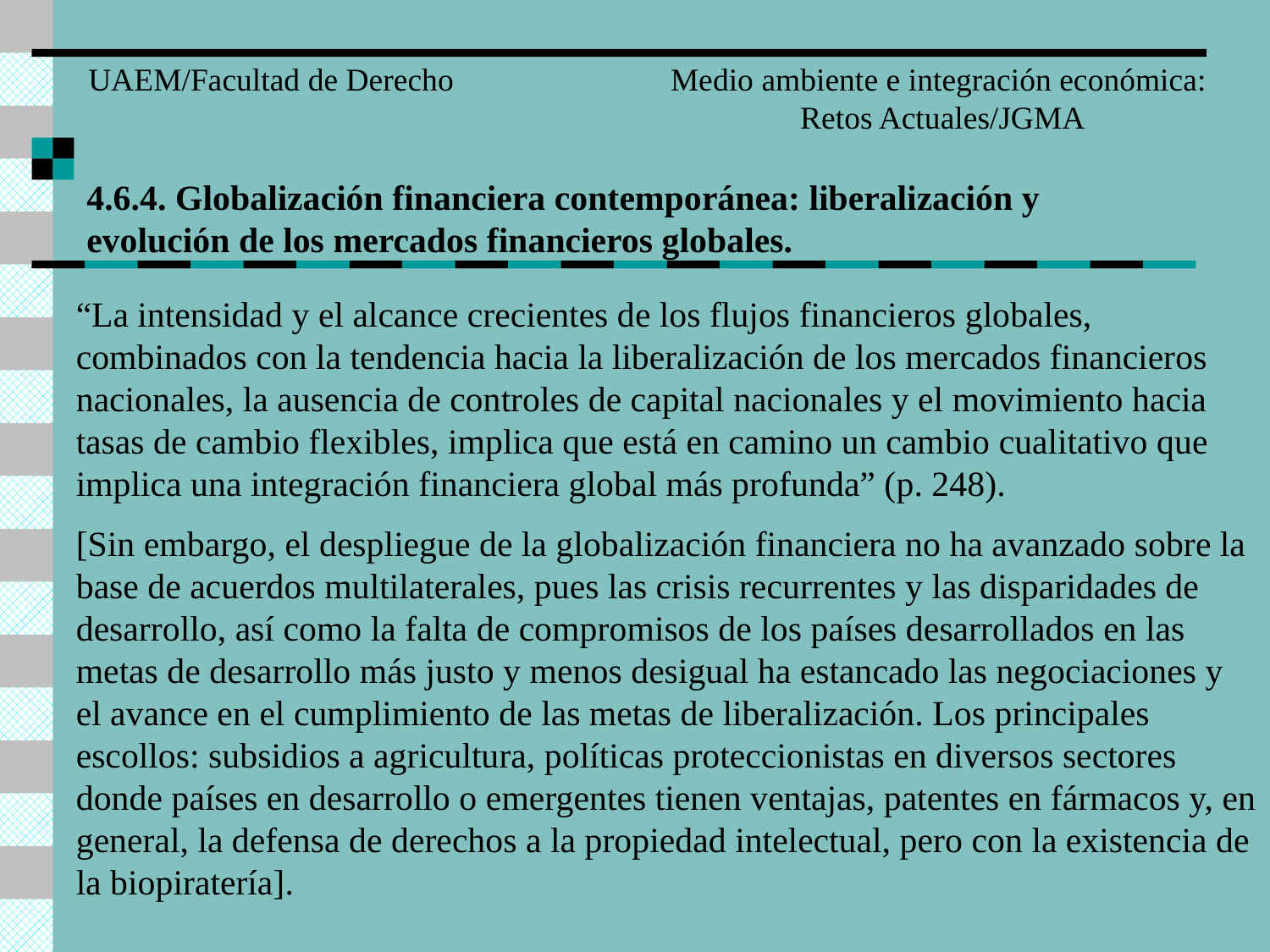

UAEM/Facultad de Derecho
Medio ambiente e integración económica:
Retos Actuales/JGMA
4.6.4. Globalización financiera contemporánea: liberalización y evolución de los mercados financieros globales.
“La intensidad y el alcance crecientes de los flujos financieros globales, combinados con la tendencia hacia la liberalización de los mercados financieros nacionales, la ausencia de controles de capital nacionales y el movimiento hacia tasas de cambio flexibles, implica que está en camino un cambio cualitativo que implica una integración financiera global más profunda” (p. 248).
[Sin embargo, el despliegue de la globalización financiera no ha avanzado sobre la base de acuerdos multilaterales, pues las crisis recurrentes y las disparidades de desarrollo, así como la falta de compromisos de los países desarrollados en las metas de desarrollo más justo y menos desigual ha estancado las negociaciones y el avance en el cumplimiento de las metas de liberalización. Los principales escollos: subsidios a agricultura, políticas proteccionistas en diversos sectores  donde países en desarrollo o emergentes tienen ventajas, patentes en fármacos y, en general, la defensa de derechos a la propiedad intelectual, pero con la existencia de la biopiratería].